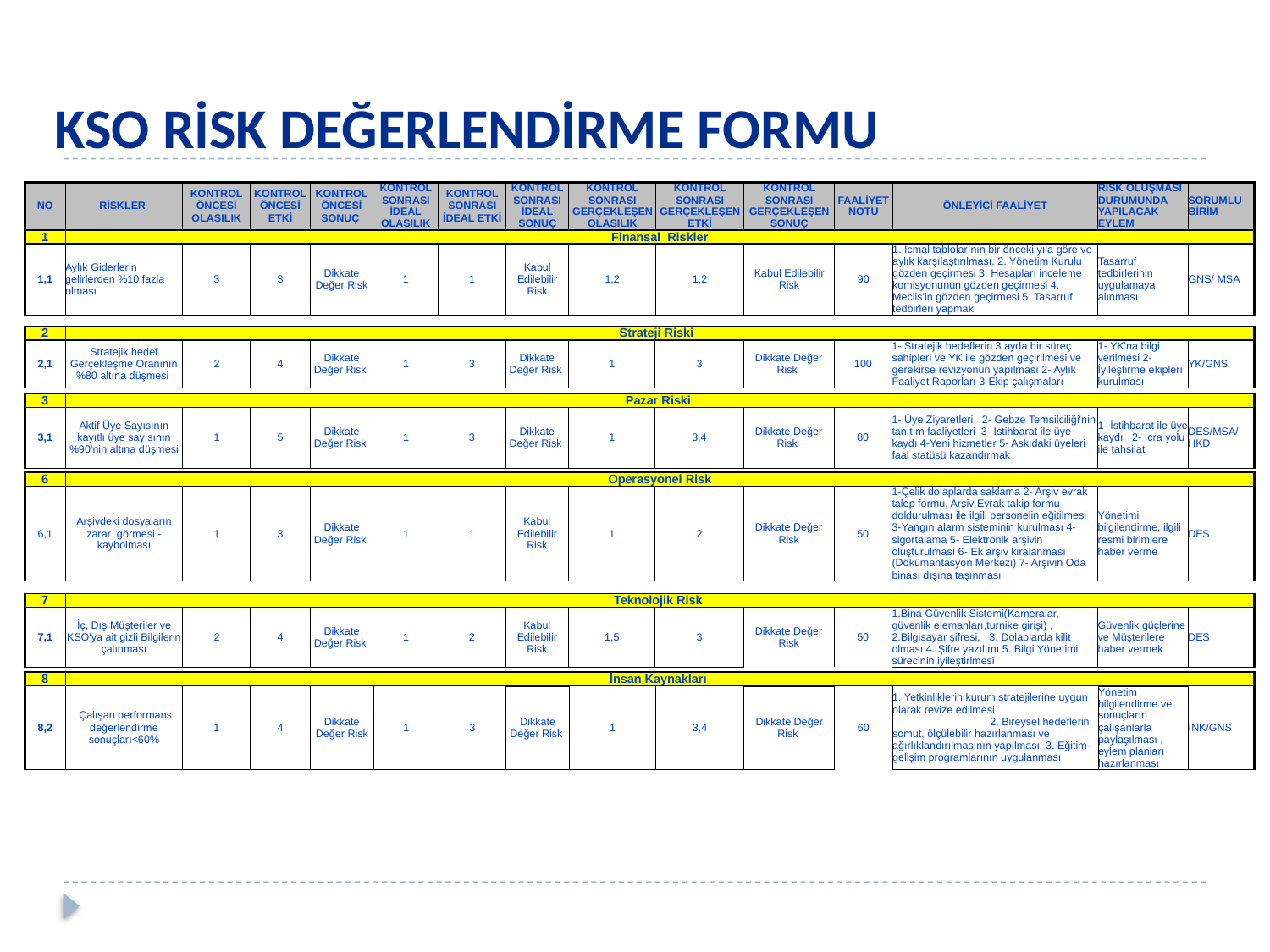

KSO RİSK DEĞERLENDİRME FORMU
| NO | RİSKLER | KONTROL ÖNCESİ OLASILIK | KONTROL ÖNCESİ ETKİ | KONTROL ÖNCESİ SONUÇ | KONTROL SONRASI İDEAL OLASILIK | KONTROL SONRASI İDEAL ETKİ | KONTROL SONRASI İDEAL SONUÇ | KONTROL SONRASI GERÇEKLEŞEN OLASILIK | KONTROL SONRASI GERÇEKLEŞEN ETKİ | KONTROL SONRASI GERÇEKLEŞEN SONUÇ | FAALİYET NOTU | ÖNLEYİCİ FAALİYET | RİSK OLUŞMASI DURUMUNDA YAPILACAK EYLEM | SORUMLU BİRİM |
| --- | --- | --- | --- | --- | --- | --- | --- | --- | --- | --- | --- | --- | --- | --- |
| 1 | Finansal Riskler |  |  |  |  |  |  |  |  |  |  |  |  |  |
| 1,1 | Aylık Giderlerin gelirlerden %10 fazla olması | 3 | 3 | Dikkate Değer Risk | 1 | 1 | Kabul Edilebilir Risk | 1,2 | 1,2 | Kabul Edilebilir Risk | 90 | 1. İcmal tablolarının bir önceki yıla göre ve aylık karşılaştırılması. 2. Yönetim Kurulu gözden geçirmesi 3. Hesapları inceleme komisyonunun gözden geçirmesi 4. Meclis'in gözden geçirmesi 5. Tasarruf tedbirleri yapmak | Tasarruf tedbirlerinin uygulamaya alınması | GNS/ MSA |
| 2 | Strateji Riski |  |  |  |  |  |  |  |  |  |  |  |  |  |
| --- | --- | --- | --- | --- | --- | --- | --- | --- | --- | --- | --- | --- | --- | --- |
| 2,1 | Stratejik hedef Gerçekleşme Oranının %80 altına düşmesi | 2 | 4 | Dikkate Değer Risk | 1 | 3 | Dikkate Değer Risk | 1 | 3 | Dikkate Değer Risk | 100 | 1- Stratejik hedeflerin 3 ayda bir süreç sahipleri ve YK ile gözden geçirilmesi ve gerekirse revizyonun yapılması 2- Aylık Faaliyet Raporları 3-Ekip çalışmaları | 1- YK'na bilgi verilmesi 2- İyileştirme ekipleri kurulması | YK/GNS |
| 3 | Pazar Riski |  |  |  |  |  |  |  |  |  |  |  |  |  |
| --- | --- | --- | --- | --- | --- | --- | --- | --- | --- | --- | --- | --- | --- | --- |
| 3,1 | Aktif Üye Sayısının kayıtlı üye sayısının %90'nin altına düşmesi | 1 | 5 | Dikkate Değer Risk | 1 | 3 | Dikkate Değer Risk | 1 | 3,4 | Dikkate Değer Risk | 80 | 1- Üye Ziyaretleri 2- Gebze Temsilciliği'nin tanıtım faaliyetleri 3- İstihbarat ile üye kaydı 4-Yeni hizmetler 5- Askıdaki üyeleri faal statüsü kazandırmak | 1- İstihbarat ile üye kaydı 2- İcra yolu ile tahsilat | DES/MSA/ HKD |
| 6 | Operasyonel Risk |  |  |  |  |  |  |  |  |  |  |  |  |  |
| --- | --- | --- | --- | --- | --- | --- | --- | --- | --- | --- | --- | --- | --- | --- |
| 6,1 | Arşivdeki dosyaların zarar görmesi - kaybolması | 1 | 3 | Dikkate Değer Risk | 1 | 1 | Kabul Edilebilir Risk | 1 | 2 | Dikkate Değer Risk | 50 | 1-Çelik dolaplarda saklama 2- Arşiv evrak talep formu, Arşiv Evrak takip formu doldurulması ile ilgili personelin eğitilmesi 3-Yangın alarm sisteminin kurulması 4- sigortalama 5- Elektronik arşivin oluşturulması 6- Ek arşiv kiralanması (Dökümantasyon Merkezi) 7- Arşivin Oda binası dışına taşınması | Yönetimi bilgilendirme, ilgili resmi birimlere haber verme | DES |
| 7 | Teknolojik Risk |  |  |  |  |  |  |  |  |  |  |  |  |  |
| --- | --- | --- | --- | --- | --- | --- | --- | --- | --- | --- | --- | --- | --- | --- |
| 7,1 | İç, Dış Müşteriler ve KSO'ya ait gizli Bilgilerin çalınması | 2 | 4 | Dikkate Değer Risk | 1 | 2 | Kabul Edilebilir Risk | 1,5 | 3 | Dikkate Değer Risk | 50 | 1.Bina Güvenlik Sistemi(Kameralar, güvenlik elemanları,turnike girişi) , 2.Bilgisayar şifresi, 3. Dolaplarda kilit olması 4. Şifre yazılımı 5. Bilgi Yönetimi sürecinin iyileştirlmesi | Güvenlik güçlerine ve Müşterilere haber vermek | DES |
| 8 | İnsan Kaynakları |  |  |  |  |  |  |  |  |  |  |  |  |  |
| --- | --- | --- | --- | --- | --- | --- | --- | --- | --- | --- | --- | --- | --- | --- |
| 8,2 | Çalışan performans değerlendirme sonuçları<60% | 1 | 4 | Dikkate Değer Risk | 1 | 3 | Dikkate Değer Risk | 1 | 3,4 | Dikkate Değer Risk | 60 | 1. Yetkinliklerin kurum stratejilerine uygun olarak revize edilmesi 2. Bireysel hedeflerin somut, ölçülebilir hazırlanması ve ağırlıklandırılmasının yapılması 3. Eğitim- gelişim programlarının uygulanması | Yönetim bilgilendirme ve sonuçların çalışanlarla paylaşılması , eylem planları hazırlanması | İNK/GNS |